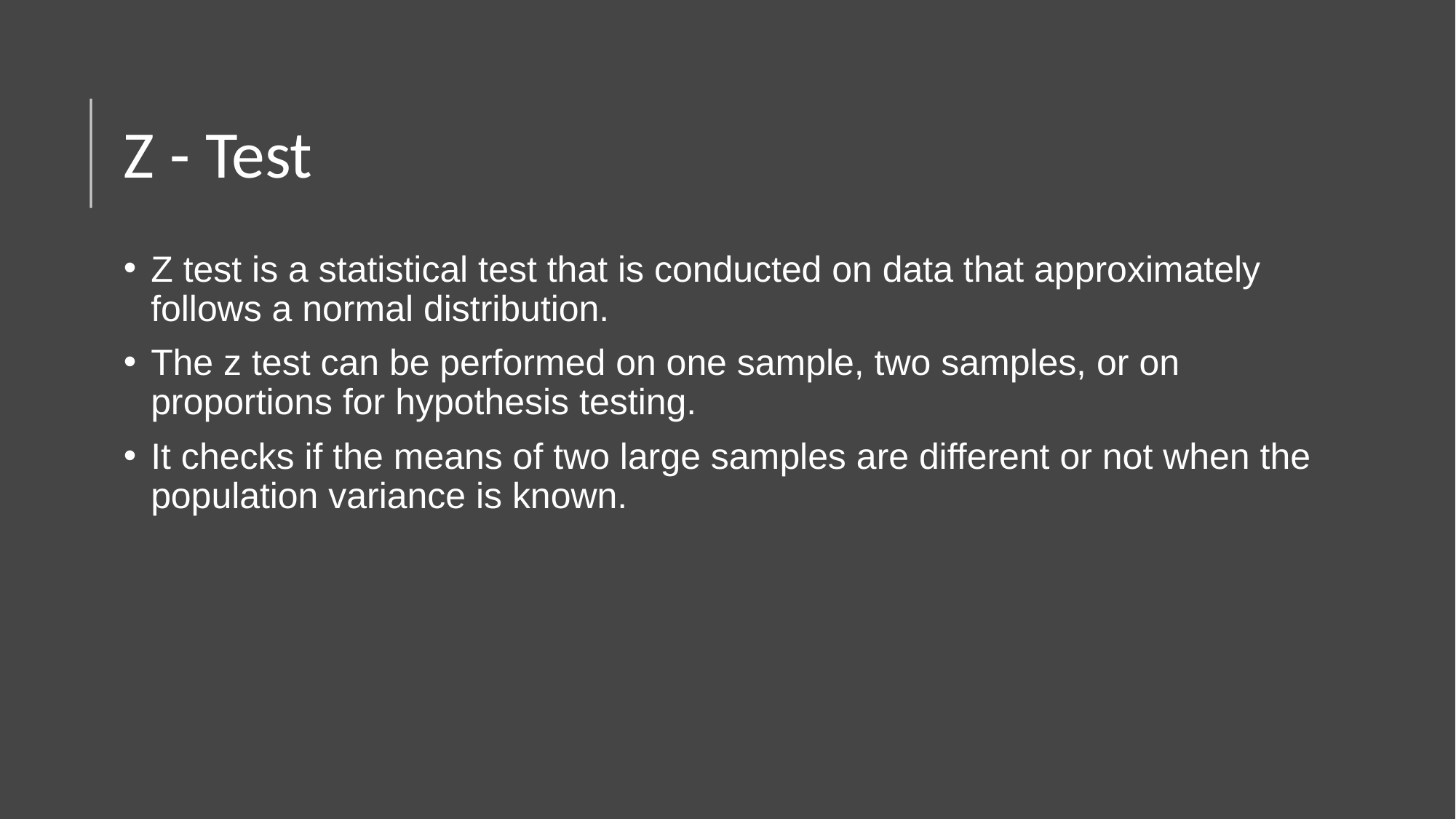

# Z - Test
Z test is a statistical test that is conducted on data that approximately follows a normal distribution.
The z test can be performed on one sample, two samples, or on proportions for hypothesis testing.
It checks if the means of two large samples are different or not when the population variance is known.